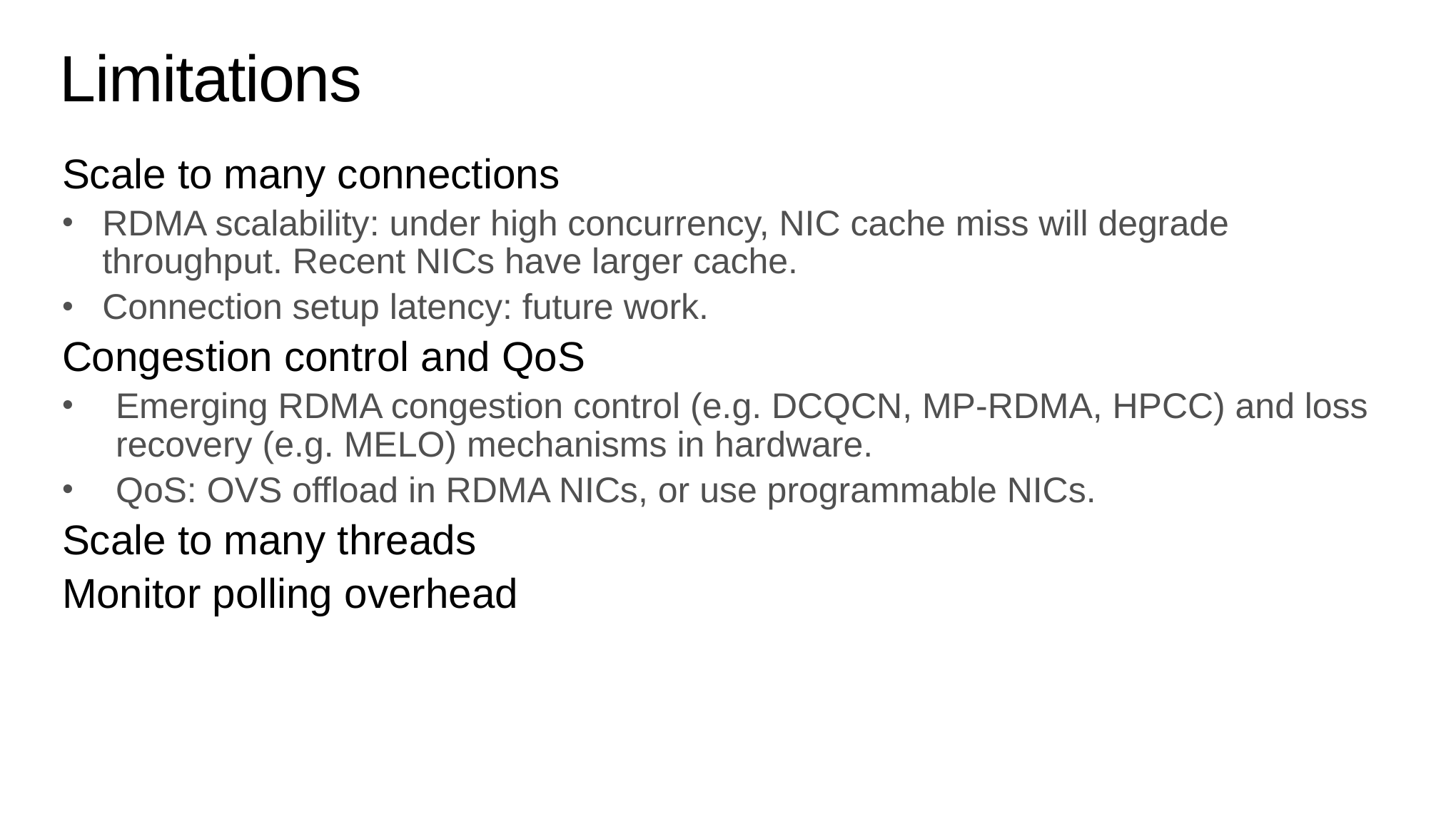

# Limitations
Scale to many connections
RDMA scalability: under high concurrency, NIC cache miss will degrade throughput. Recent NICs have larger cache.
Connection setup latency: future work.
Congestion control and QoS
Emerging RDMA congestion control (e.g. DCQCN, MP-RDMA, HPCC) and loss recovery (e.g. MELO) mechanisms in hardware.
QoS: OVS offload in RDMA NICs, or use programmable NICs.
Scale to many threads
Monitor polling overhead